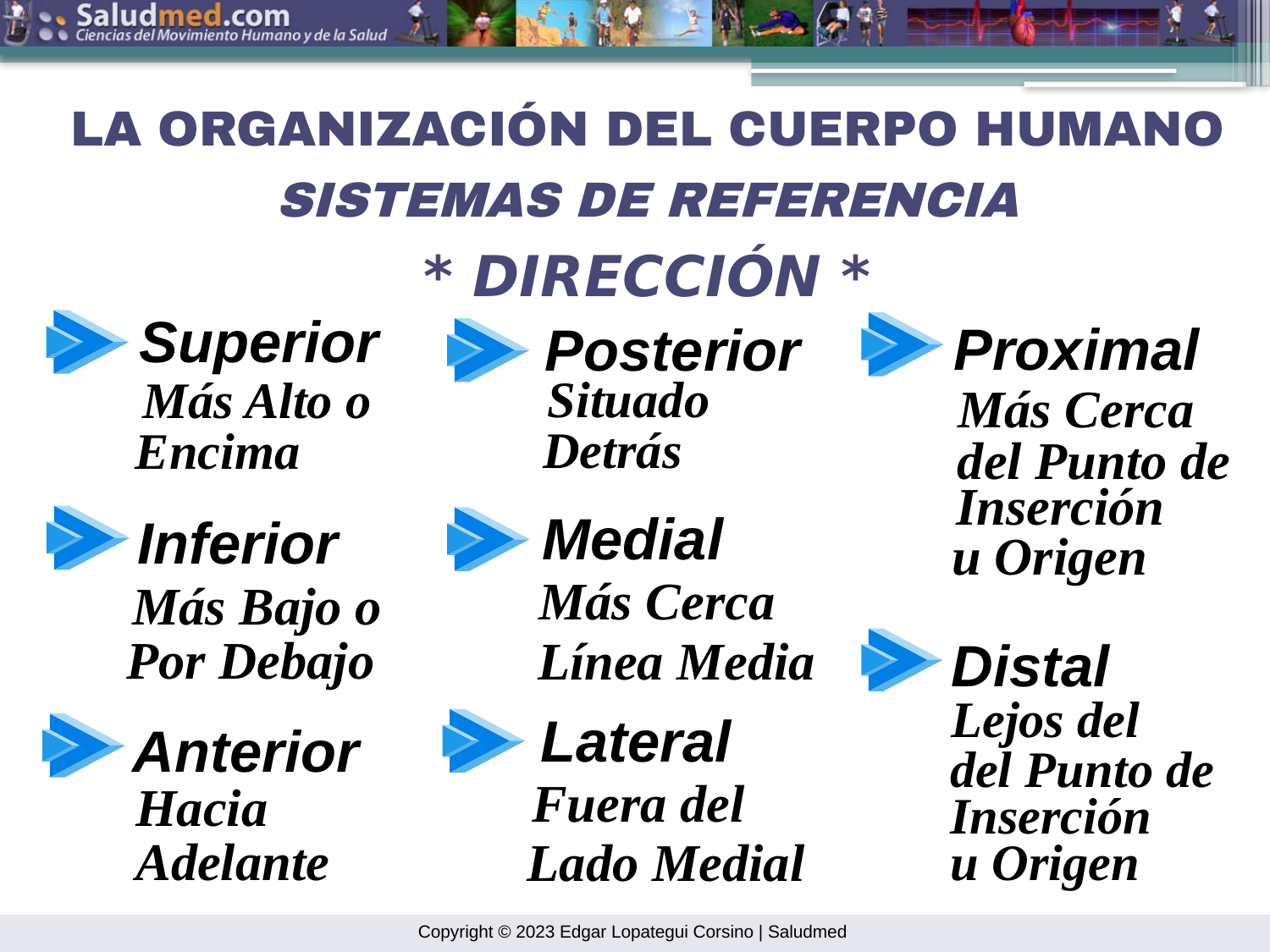

LA ORGANIZACIÓN DEL CUERPO HUMANO
SISTEMAS DE REFERENCIA
* DIRECCIÓN *

Superior

Posterior

Situado
Detrás

Proximal

Más Cerca
del Punto de
 Inserción
u Origen

Más Alto o
Encima

Medial

Más Cerca
Línea Media

Inferior

Más Bajo o
Por Debajo

Distal

Lejos del
del Punto de
 Inserción
u Origen

Lateral

Fuera del
Lado Medial

Anterior

Hacia
Adelante